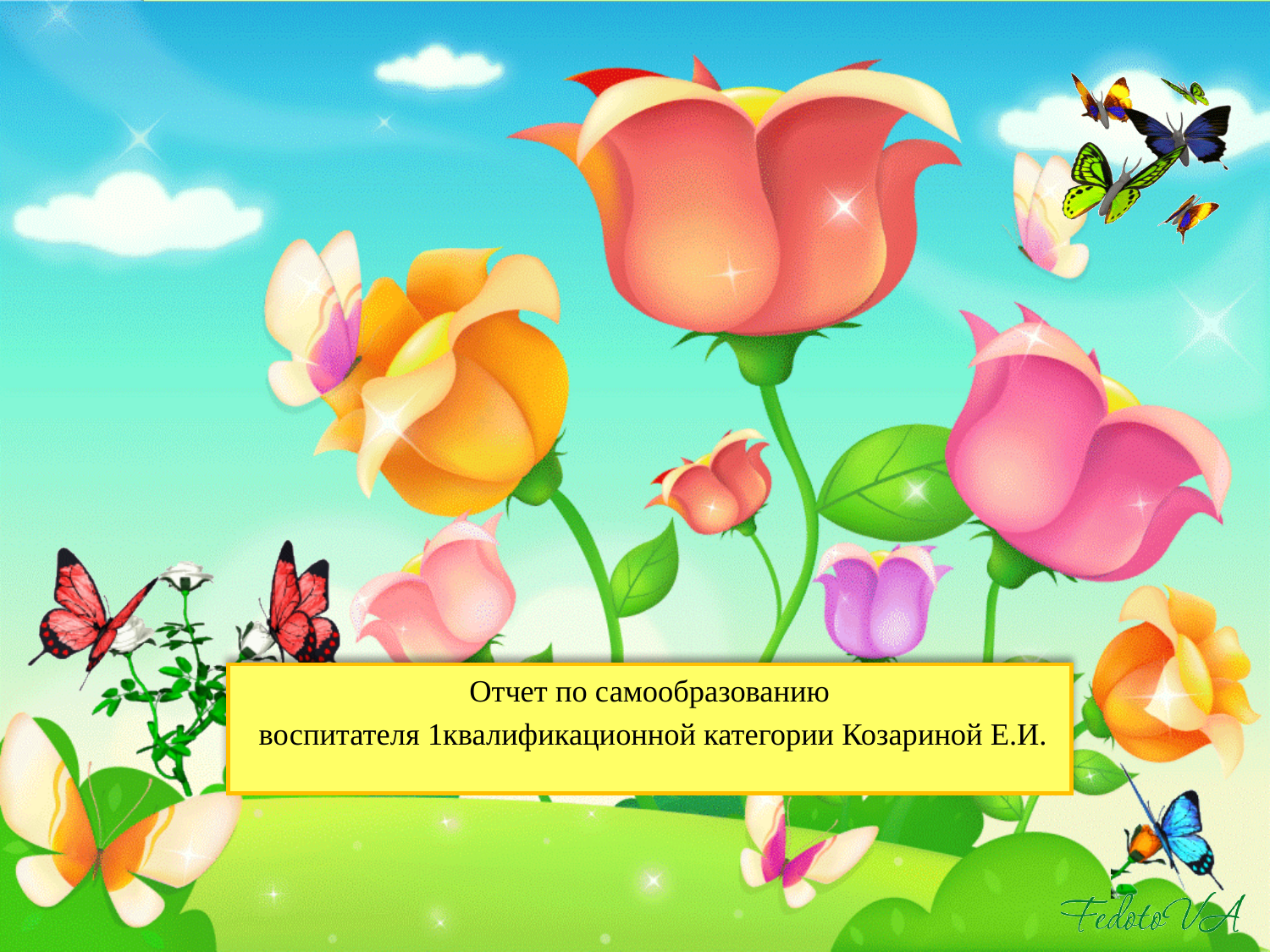

Отчет по самообразованию
 воспитателя 1квалификационной категории Козариной Е.И.